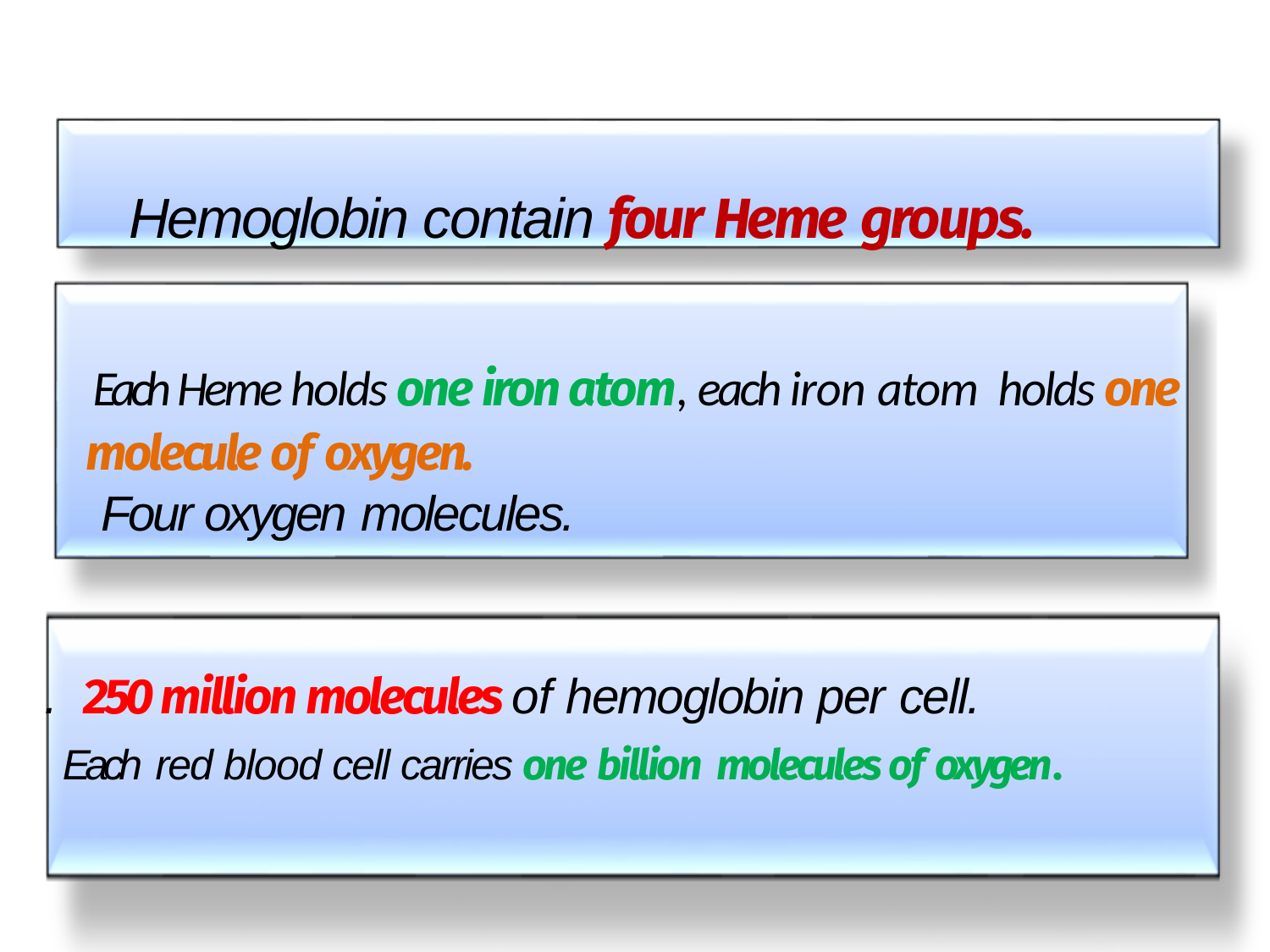

Hemoglobin contain four Heme groups.

      Each Heme holds one iron atom, each iron atom  holds one
      molecule of oxygen.
      Four oxygen molecules.

.   250 million molecules of hemoglobin per cell.
  Each  red blood cell carries one billion  molecules of oxygen.